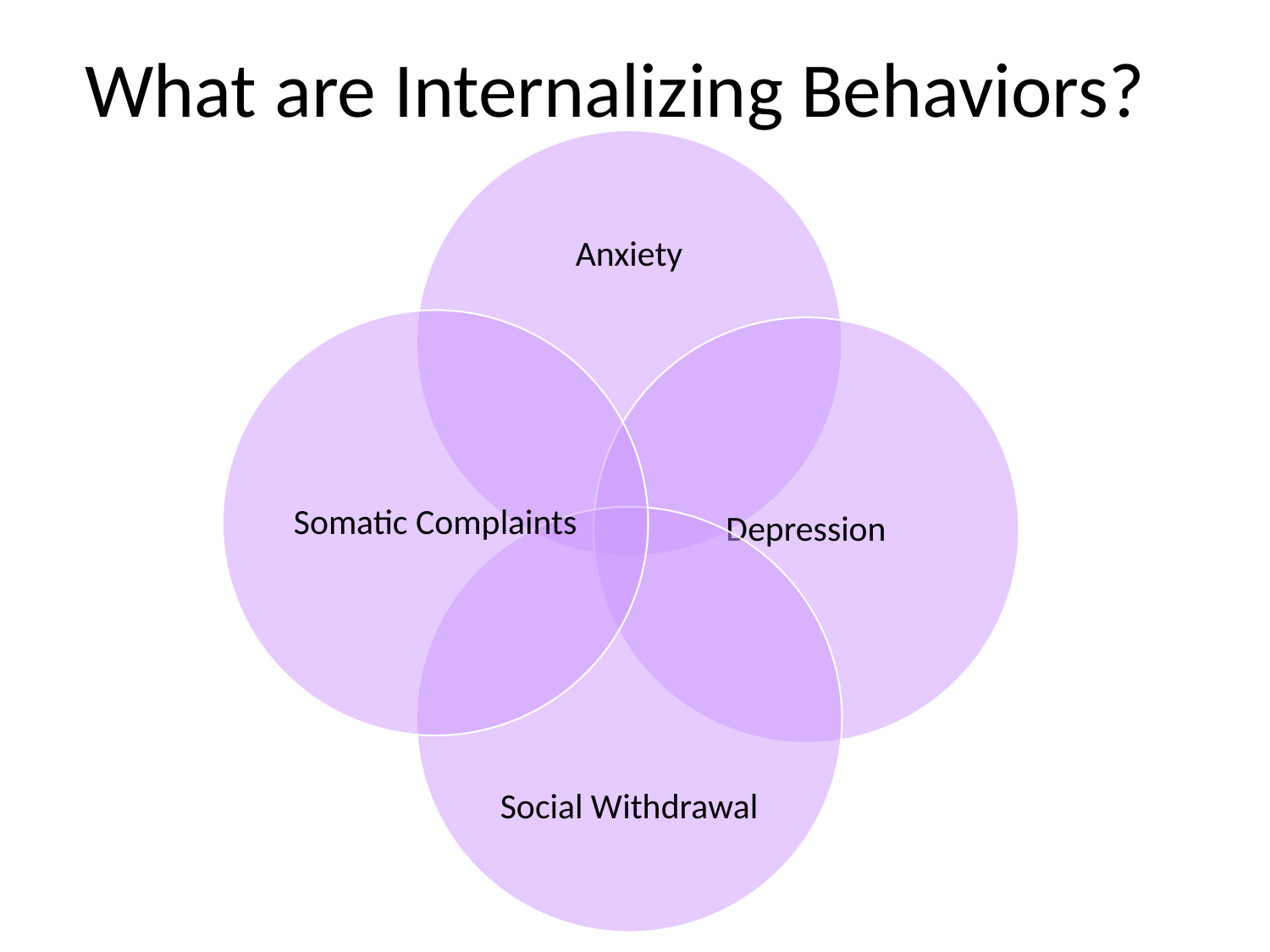

# What are Internalizing Behaviors?
Anxiety
Depression
Social Withdrawal
Somatic Complaints